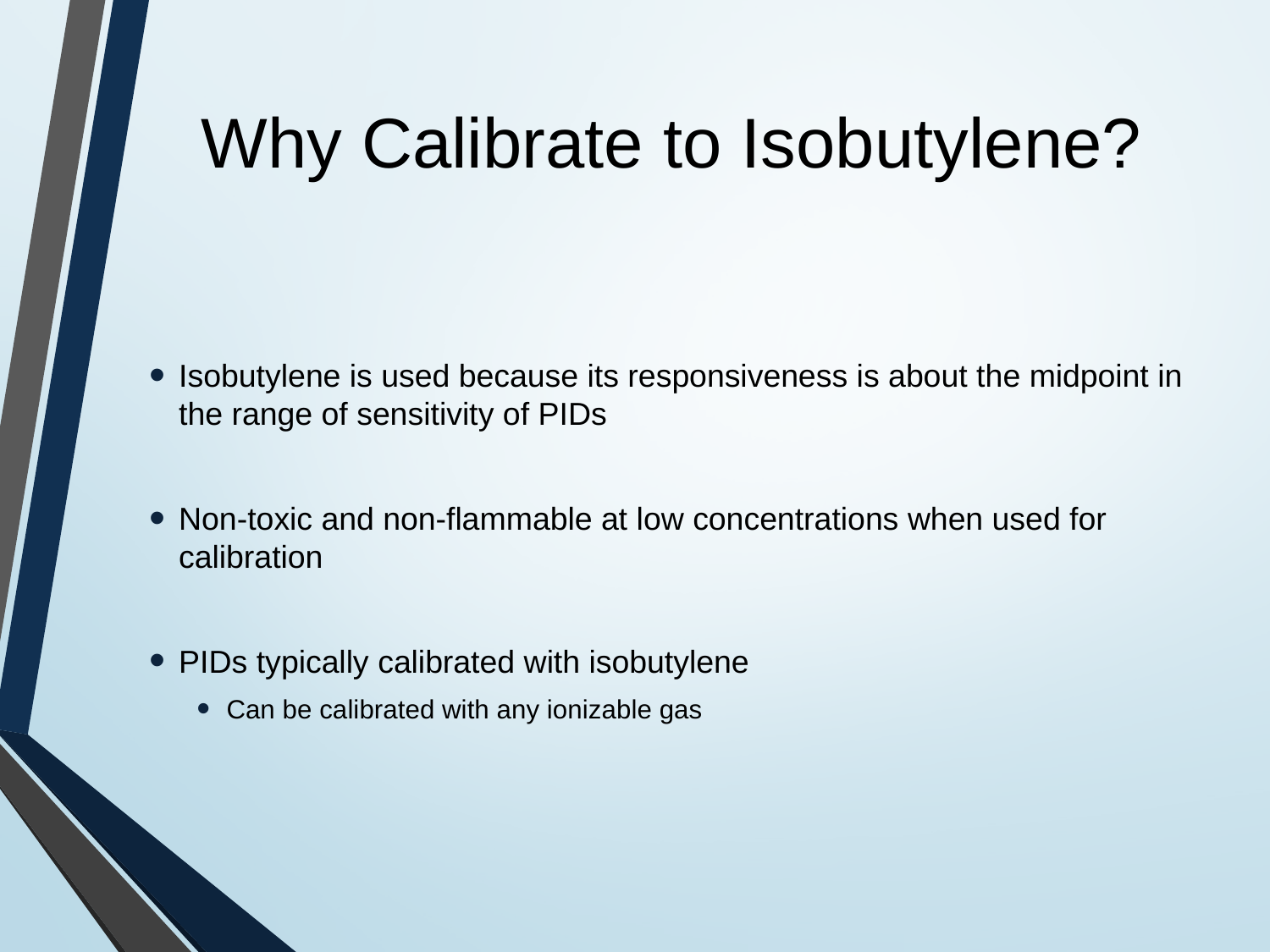

# Why Calibrate to Isobutylene?
Isobutylene is used because its responsiveness is about the midpoint in the range of sensitivity of PIDs

Non-toxic and non-flammable at low concentrations when used for calibration

PIDs typically calibrated with isobutylene
Can be calibrated with any ionizable gas